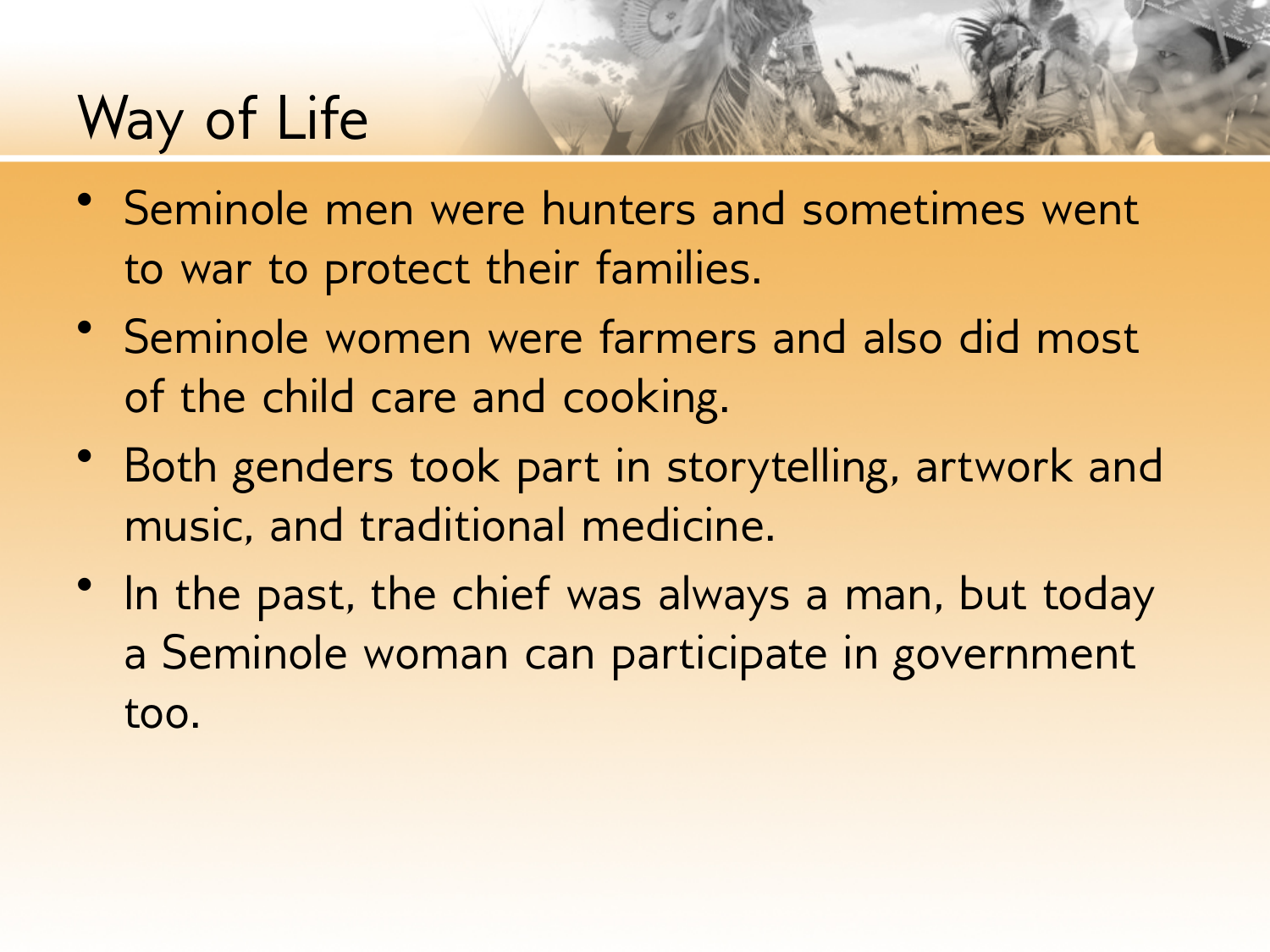

# Way of Life
Seminole men were hunters and sometimes went to war to protect their families.
Seminole women were farmers and also did most of the child care and cooking.
Both genders took part in storytelling, artwork and music, and traditional medicine.
In the past, the chief was always a man, but today a Seminole woman can participate in government too.